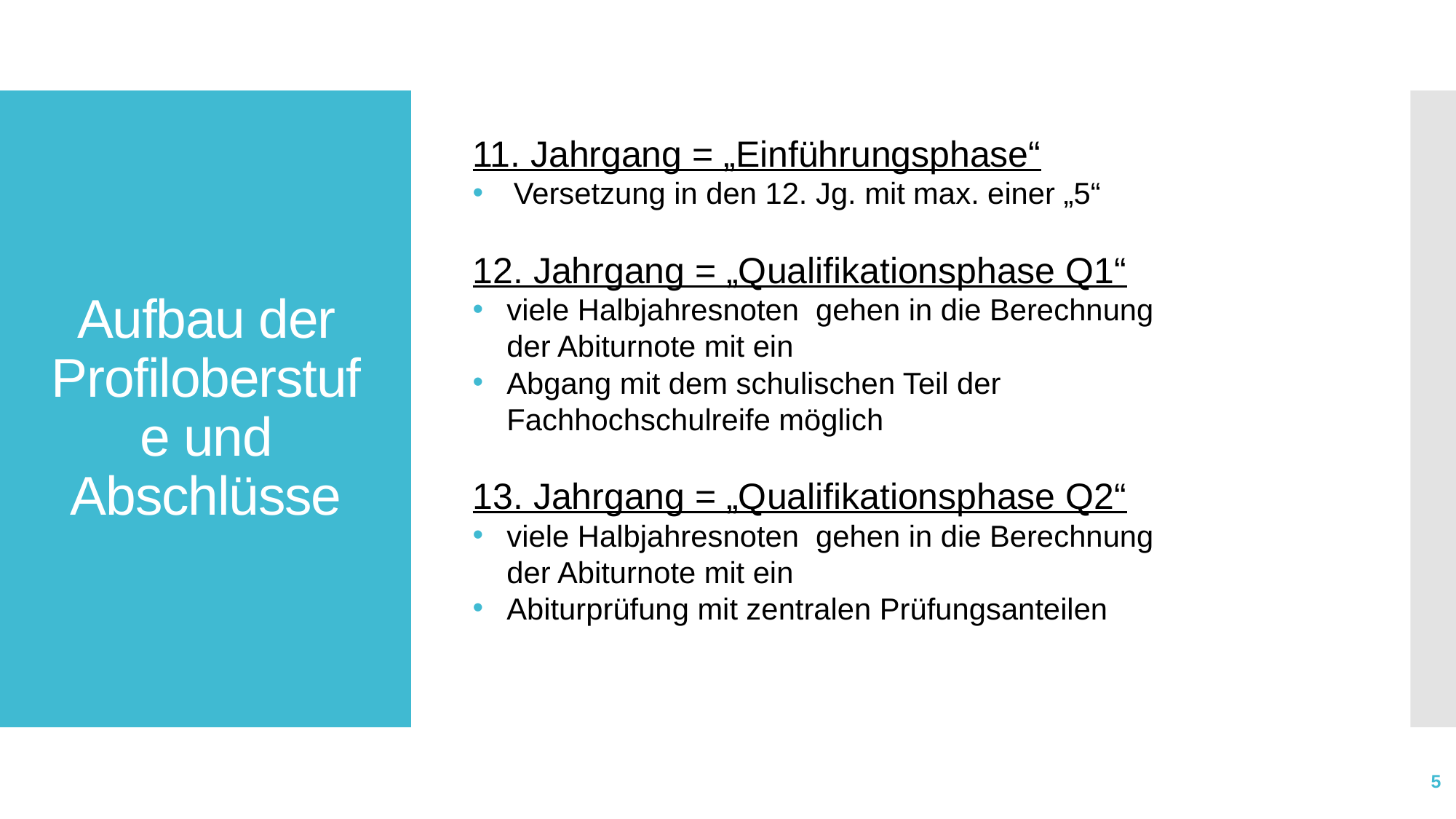

11. Jahrgang = „Einführungsphase“
Versetzung in den 12. Jg. mit max. einer „5“

12. Jahrgang = „Qualifikationsphase Q1“
viele Halbjahresnoten  gehen in die Berechnung
der Abiturnote mit ein
Abgang mit dem schulischen Teil der
Fachhochschulreife möglich

13. Jahrgang = „Qualifikationsphase Q2“
viele Halbjahresnoten  gehen in die Berechnung
der Abiturnote mit ein
Abiturprüfung mit zentralen Prüfungsanteilen

# Aufbau der Profiloberstufe und Abschlüsse
5